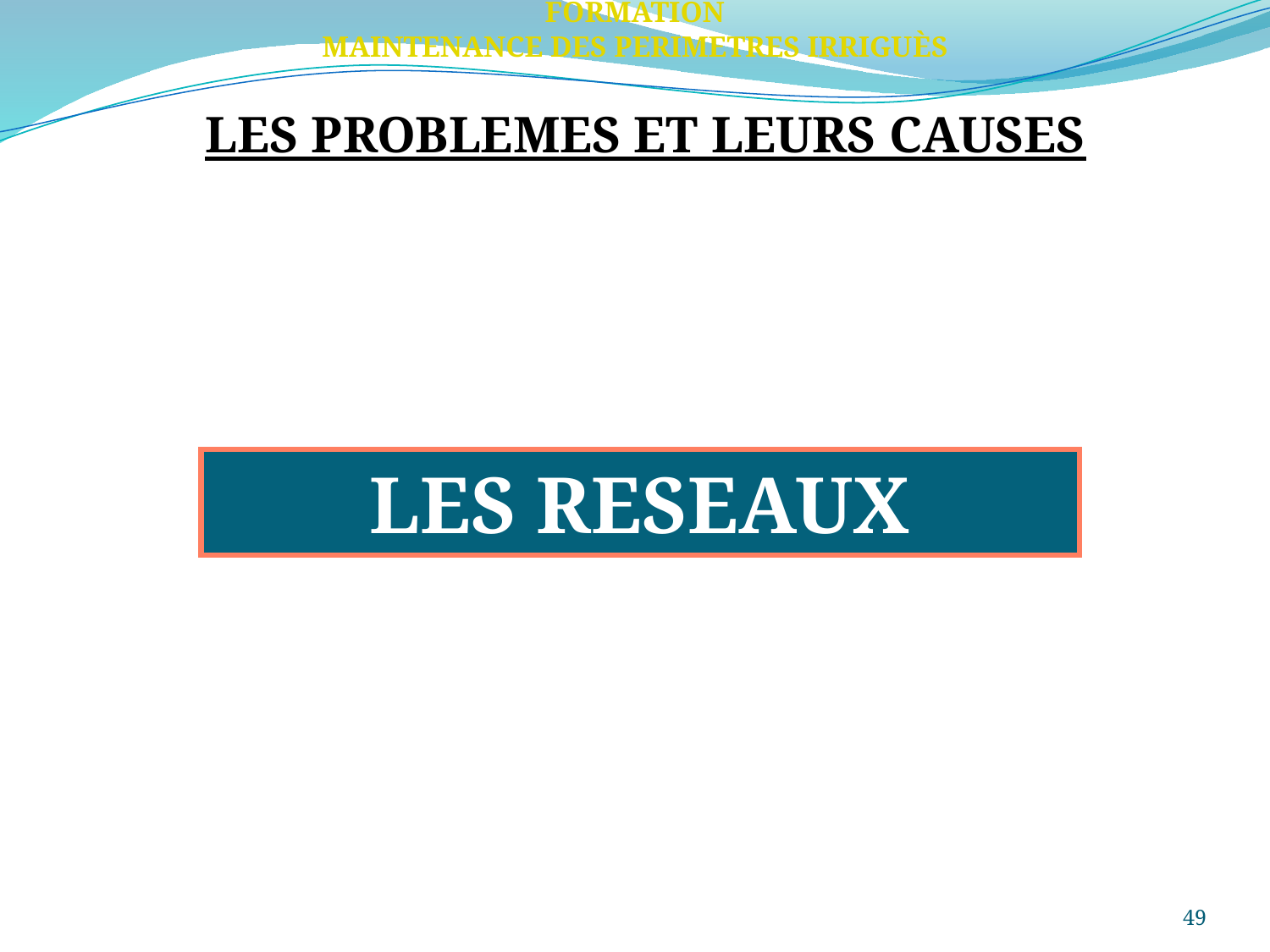

FORMATION
MAINTENANCE DES PERIMETRES IRRIGUÈS
LES PROBLEMES ET LEURS CAUSES
LES RESEAUX
49